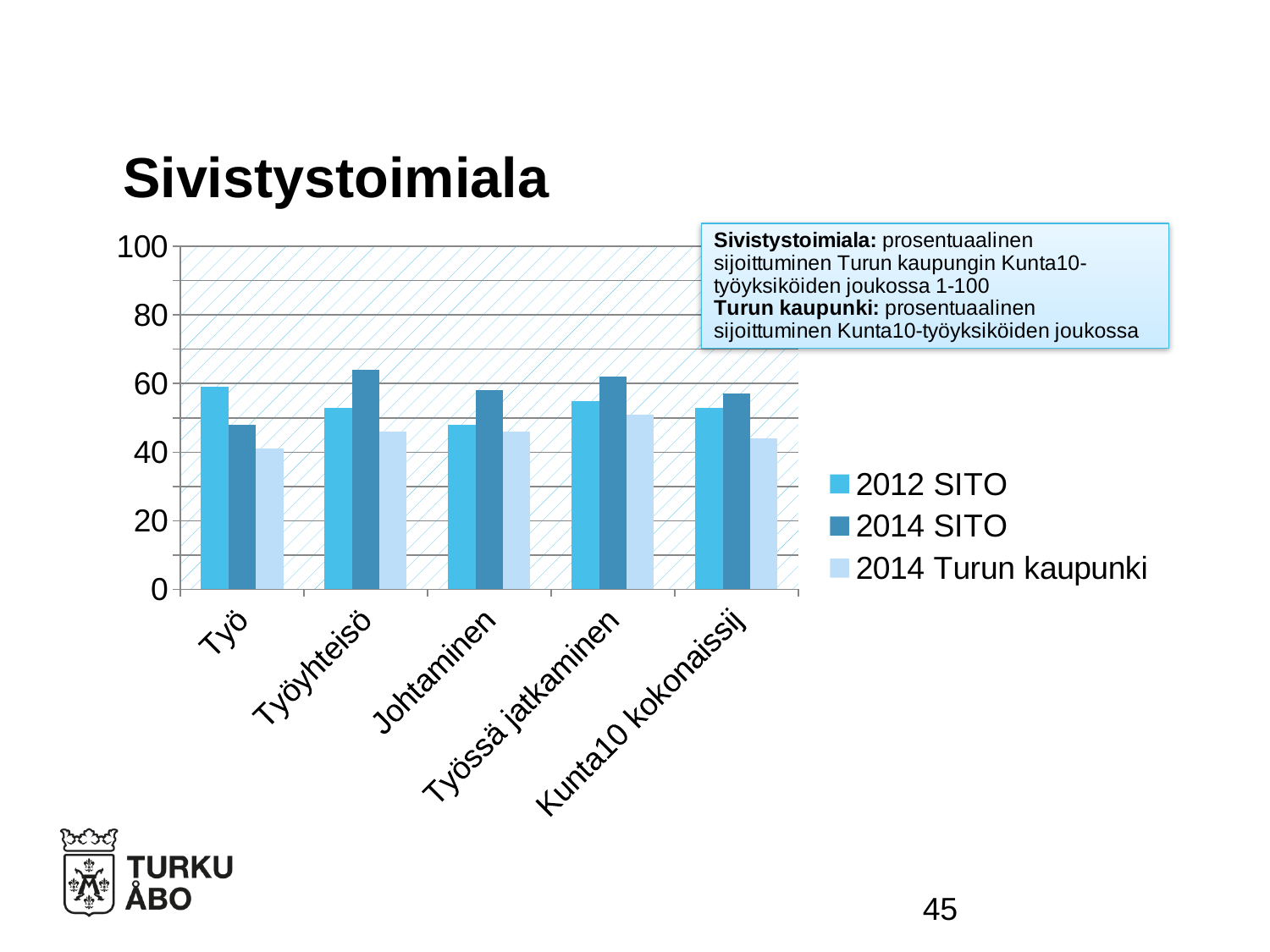

# Sivistystoimiala

### Chart

| Category | 2012 SITO | 2014 SITO | 2014 Turun kaupunki |
|---|---|---|---|
| Työ | 59.0 | 48.0 | 41.0 |
| Työyhteisö | 53.0 | 64.0 | 46.0 |
| Johtaminen | 48.0 | 58.0 | 46.0 |
| Työssä jatkaminen | 55.0 | 62.0 | 51.0 |
| Kunta10 kokonaissij | 53.0 | 57.0 | 44.0 |
45